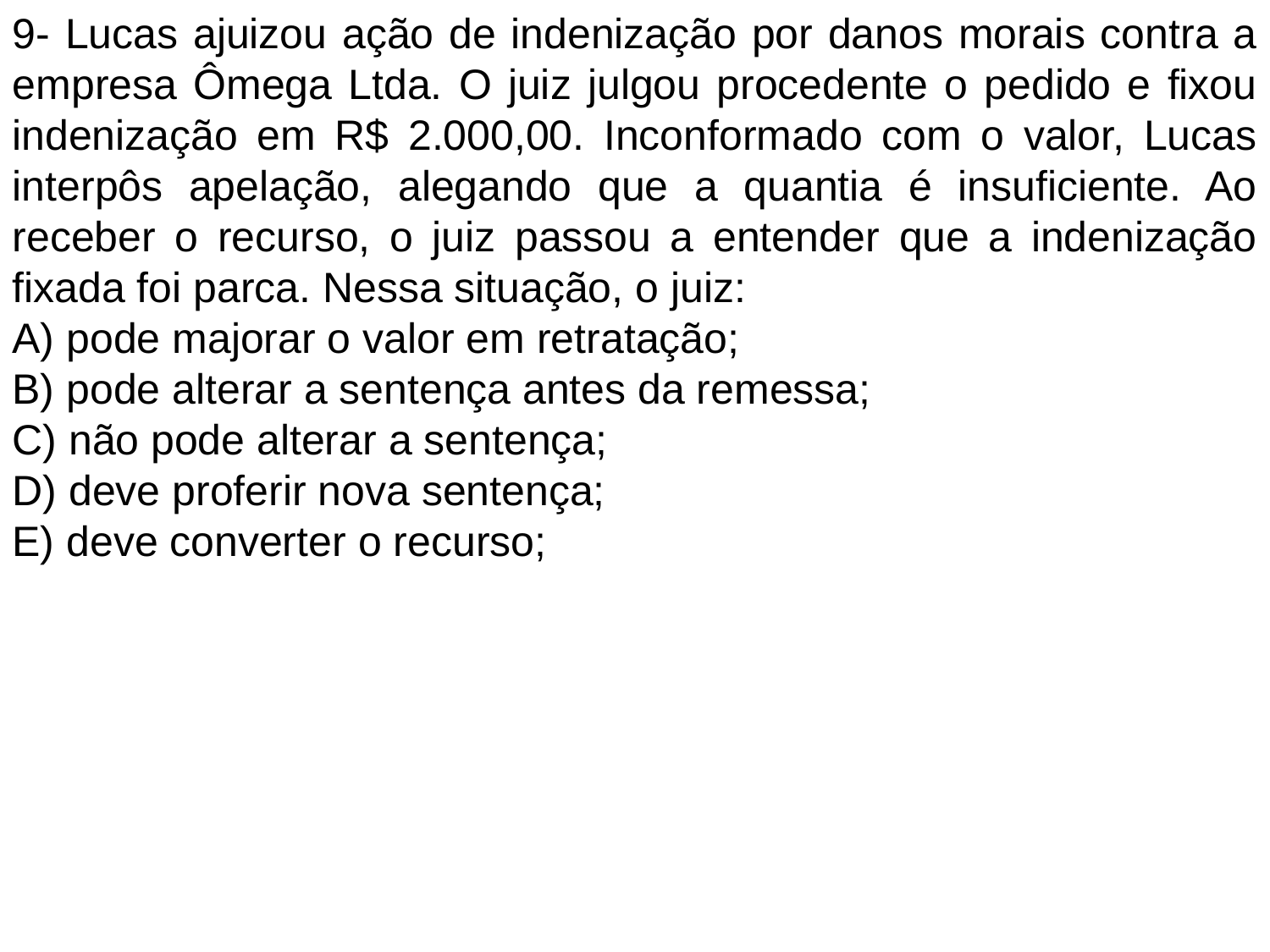

9- Lucas ajuizou ação de indenização por danos morais contra a empresa Ômega Ltda. O juiz julgou procedente o pedido e fixou indenização em R$ 2.000,00. Inconformado com o valor, Lucas interpôs apelação, alegando que a quantia é insuficiente. Ao receber o recurso, o juiz passou a entender que a indenização fixada foi parca. Nessa situação, o juiz:
A) pode majorar o valor em retratação;
B) pode alterar a sentença antes da remessa;
C) não pode alterar a sentença;
D) deve proferir nova sentença;
E) deve converter o recurso;